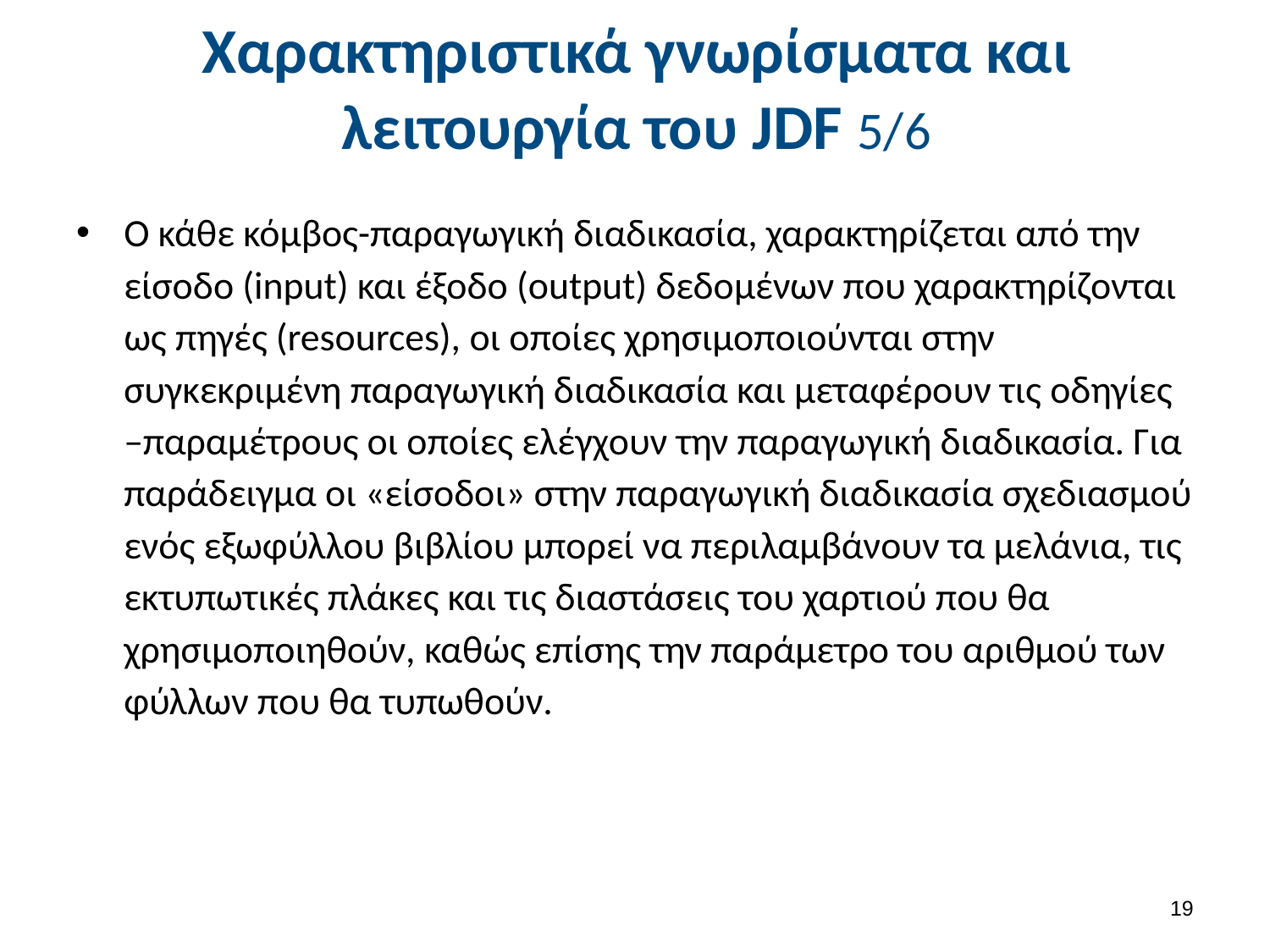

# Χαρακτηριστικά γνωρίσματα και λειτουργία του JDF 5/6
Ο κάθε κόμβος-παραγωγική διαδικασία, χαρακτηρίζεται από την είσοδο (input) και έξοδο (output) δεδομένων που χαρακτηρίζονται ως πηγές (resources), οι οποίες χρησιμοποιούνται στην συγκεκριμένη παραγωγική διαδικασία και μεταφέρουν τις οδηγίες –παραμέτρους οι οποίες ελέγχουν την παραγωγική διαδικασία. Για παράδειγμα οι «είσοδοι» στην παραγωγική διαδικασία σχεδιασμού ενός εξωφύλλου βιβλίου μπορεί να περιλαμβάνουν τα μελάνια, τις εκτυπωτικές πλάκες και τις διαστάσεις του χαρτιού που θα χρησιμοποιηθούν, καθώς επίσης την παράμετρο του αριθμού των φύλλων που θα τυπωθούν.
19